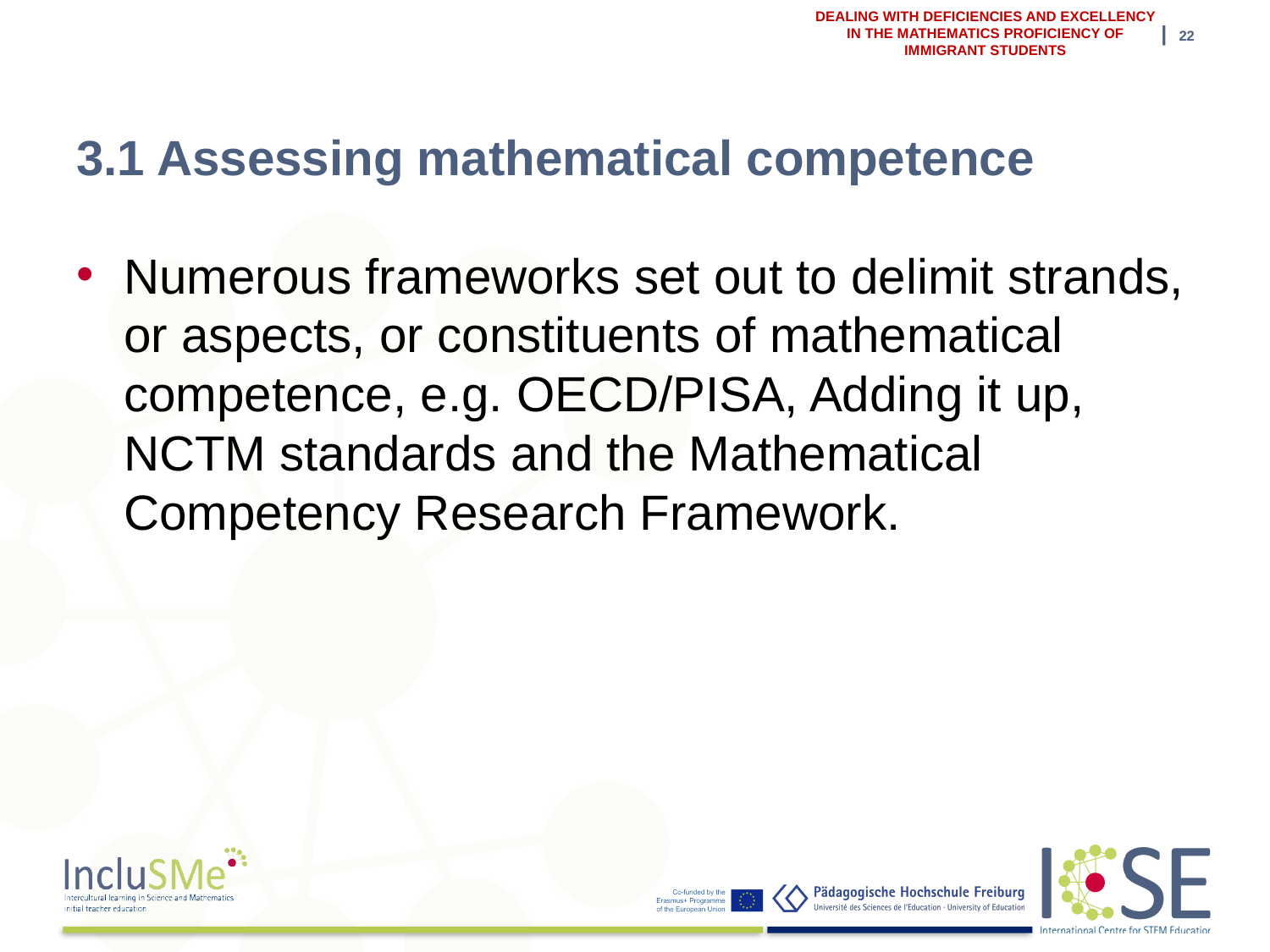

|  22
DEALING WITH DEFICIENCIES AND EXCELLENCY IN THE MATHEMATICS PROFICIENCY OF IMMIGRANT STUDENTS
# 3.1 Assessing mathematical competence
Numerous frameworks set out to delimit strands, or aspects, or constituents of mathematical competence, e.g. OECD/PISA, Adding it up, NCTM standards and the Mathematical Competency Research Framework.